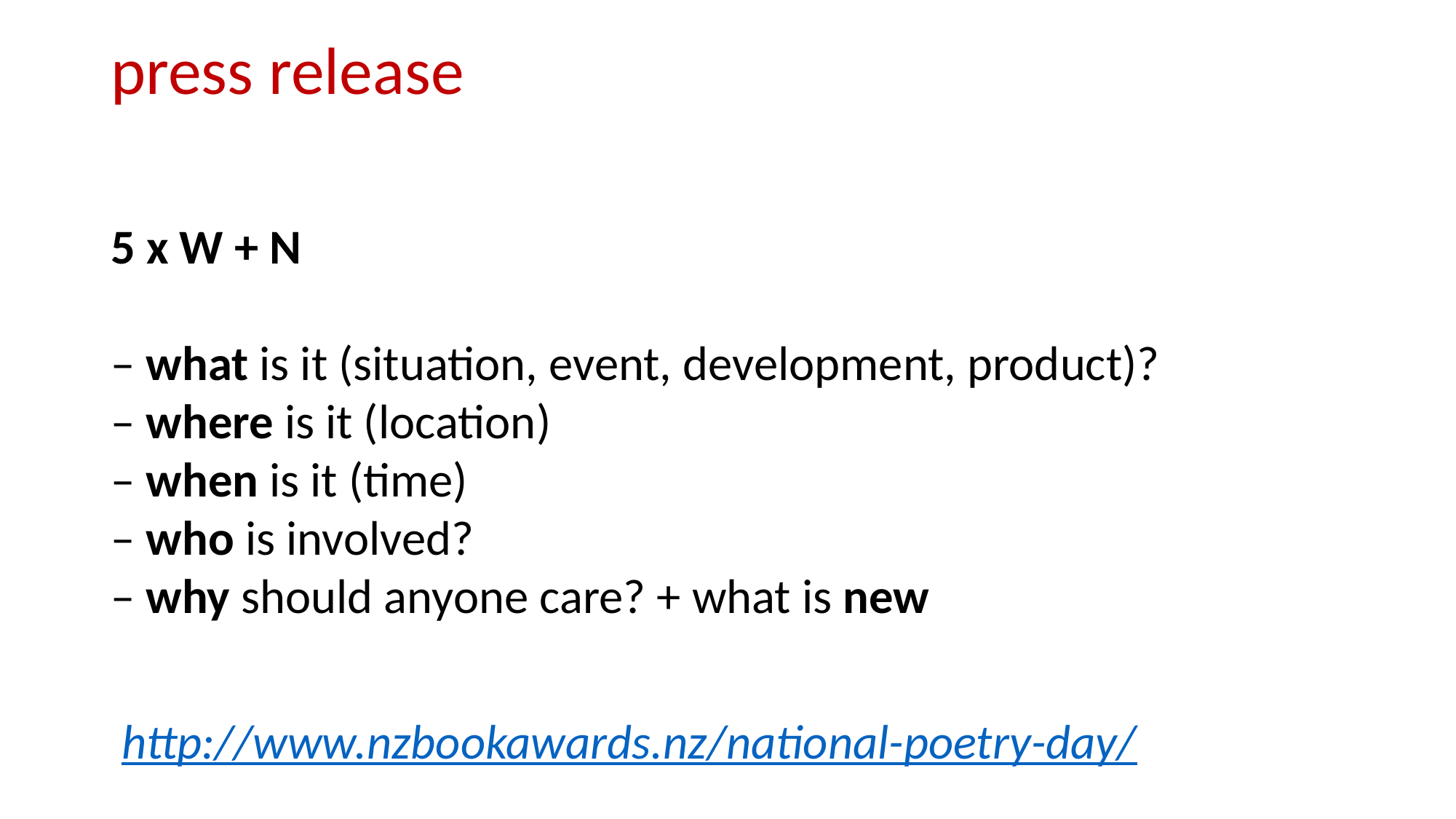

# press release
5 x W + N

– what is it (situation, event, development, product)?
– where is it (location)
– when is it (time)
– who is involved?
– why should anyone care? + what is new

 http://www.nzbookawards.nz/national-poetry-day/